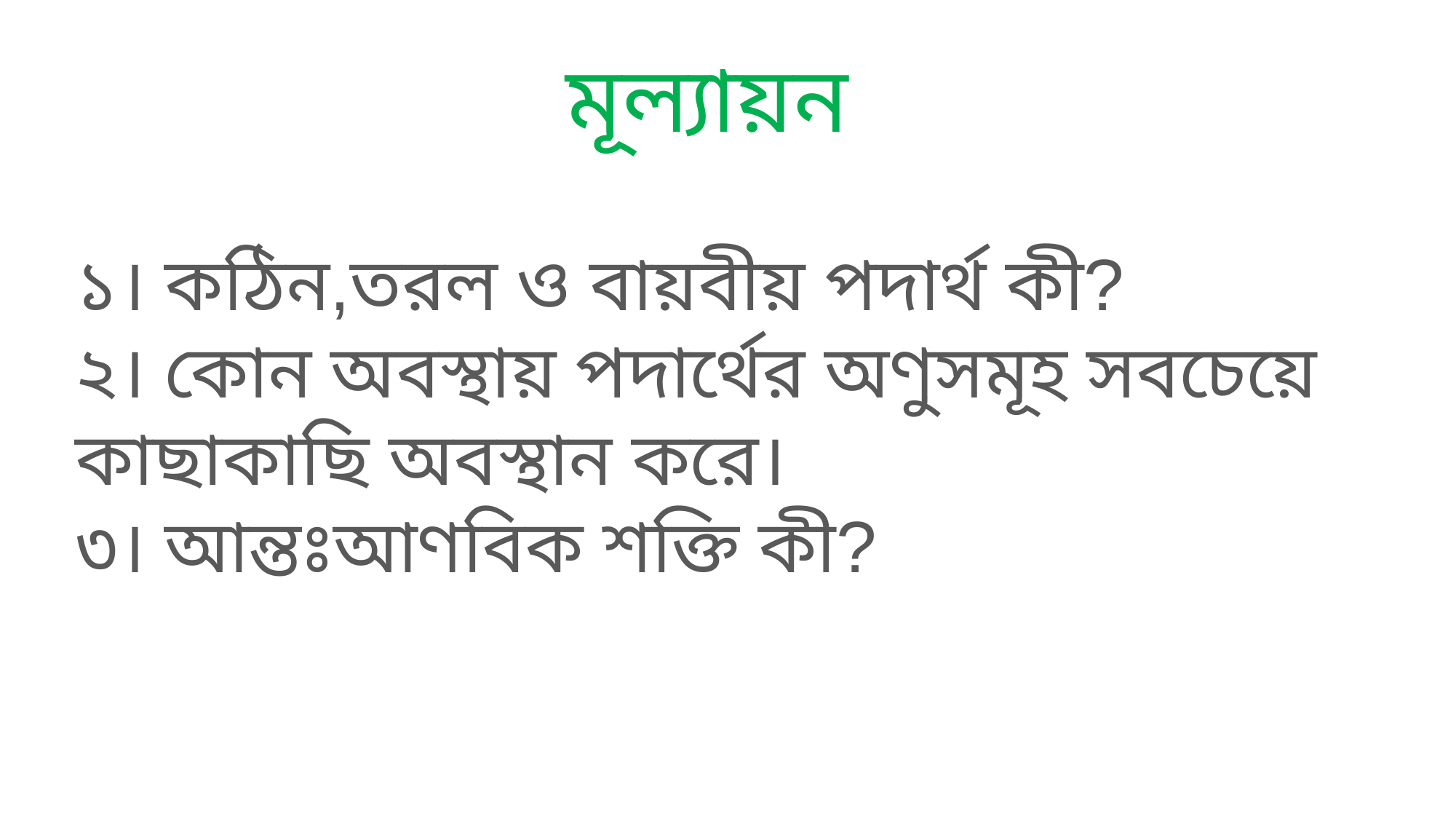

মূল্যায়ন

১। কঠিন,তরল ও বায়বীয় পদার্থ কী?
২। কোন অবস্থায় পদার্থের অণুসমূহ সবচেয়ে কাছাকাছি অবস্থান করে।
৩। আন্তঃআণবিক শক্তি কী?